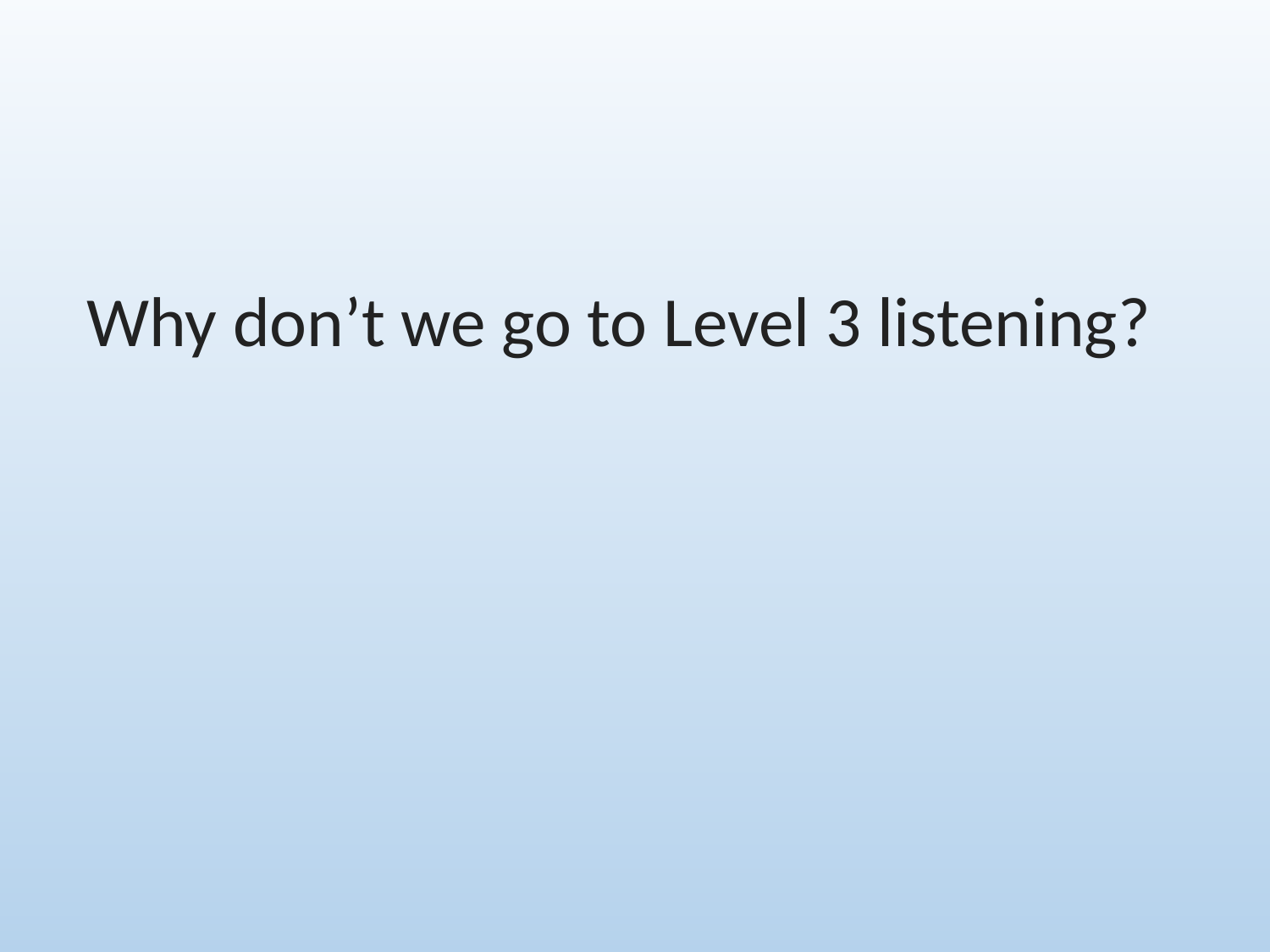

Why don’t we go to Level 3 listening?